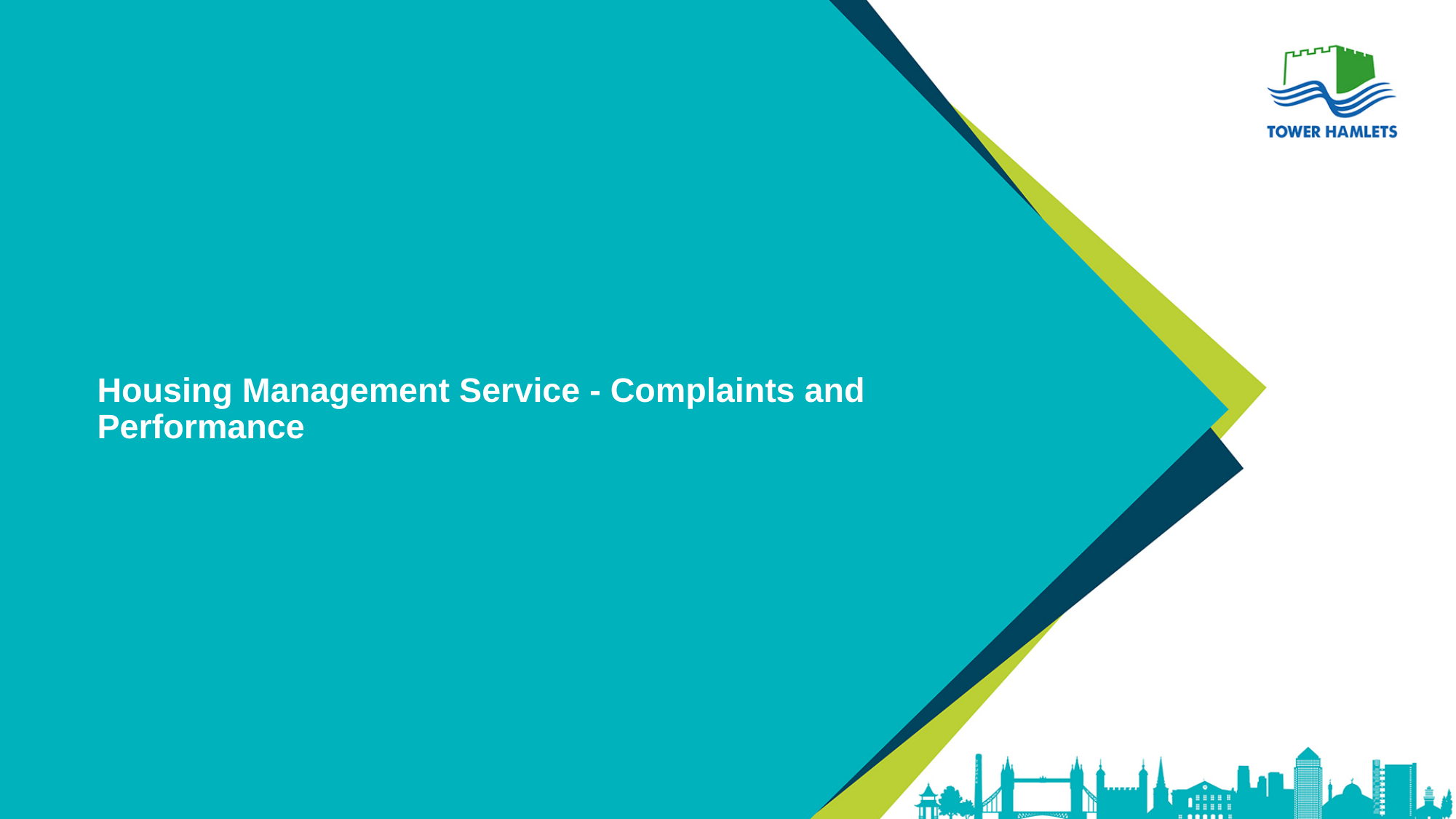

# Housing Management Service - Complaints and Performance